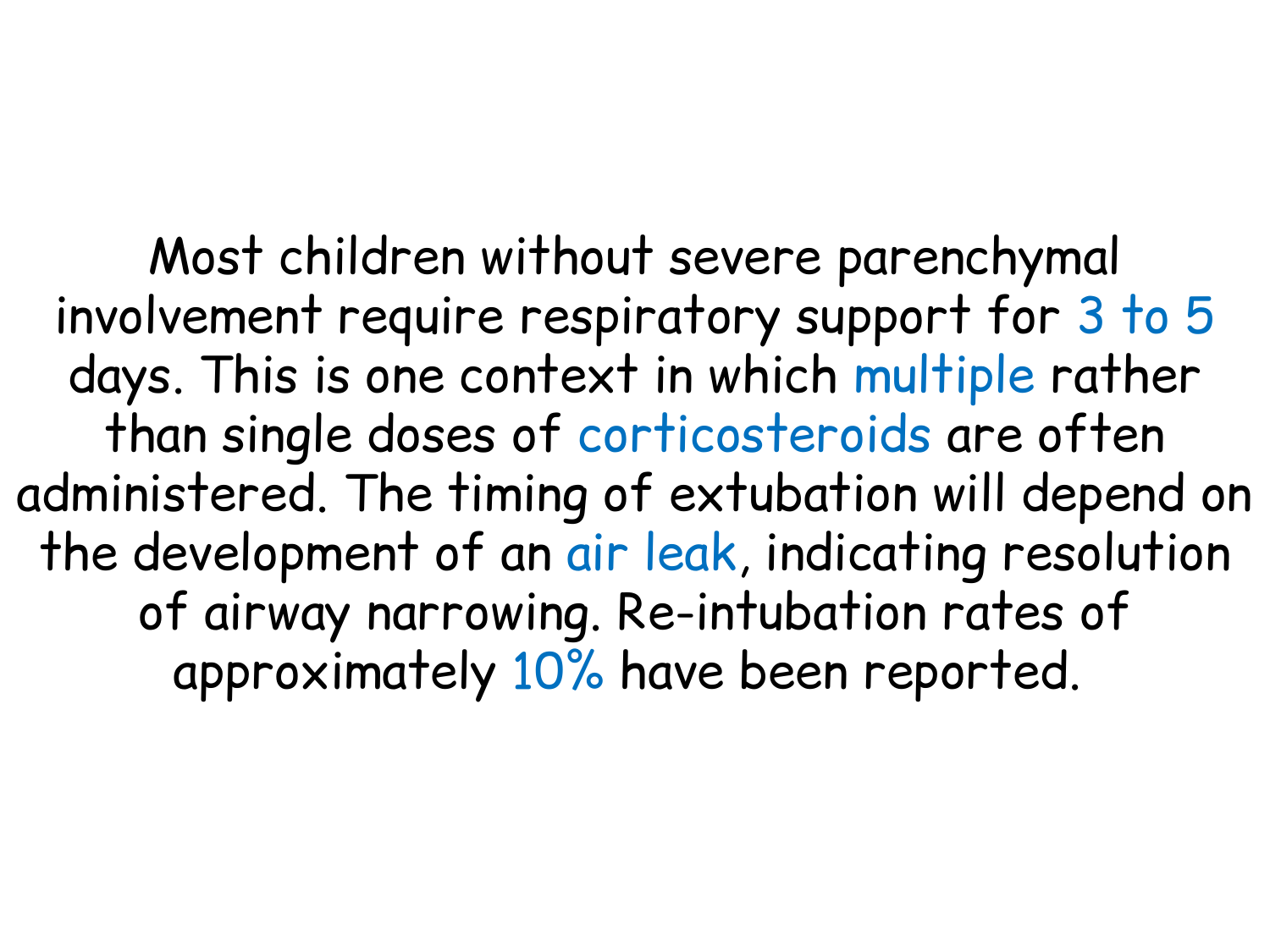

Most children without severe parenchymal involvement require respiratory support for 3 to 5 days. This is one context in which multiple rather than single doses of corticosteroids are often administered. The timing of extubation will depend on the development of an air leak, indicating resolution of airway narrowing. Re-intubation rates of approximately 10% have been reported.